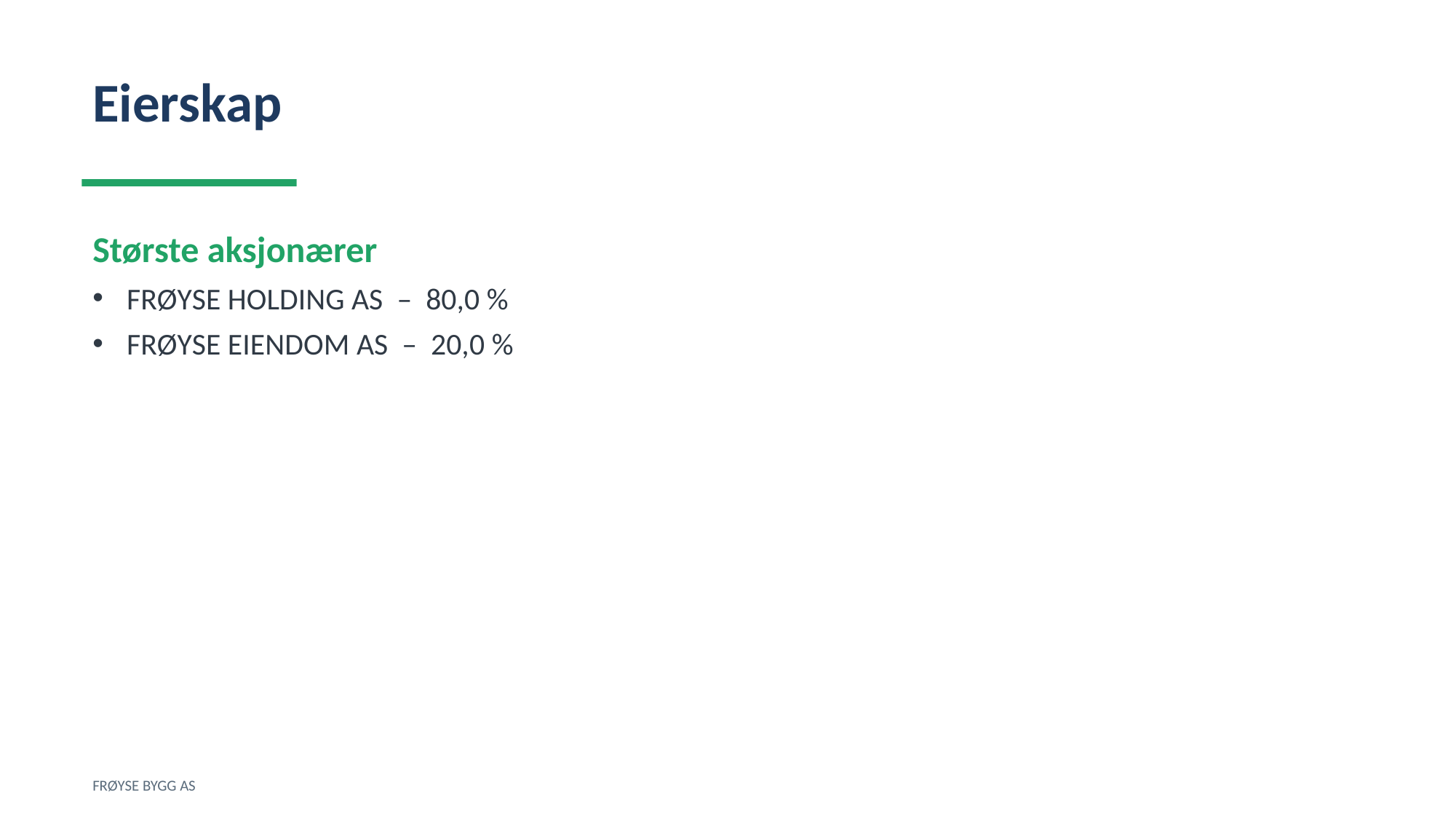

Eierskap

Største aksjonærer
FRØYSE HOLDING AS  –  80,0 %
FRØYSE EIENDOM AS  –  20,0 %
FRØYSE BYGG AS